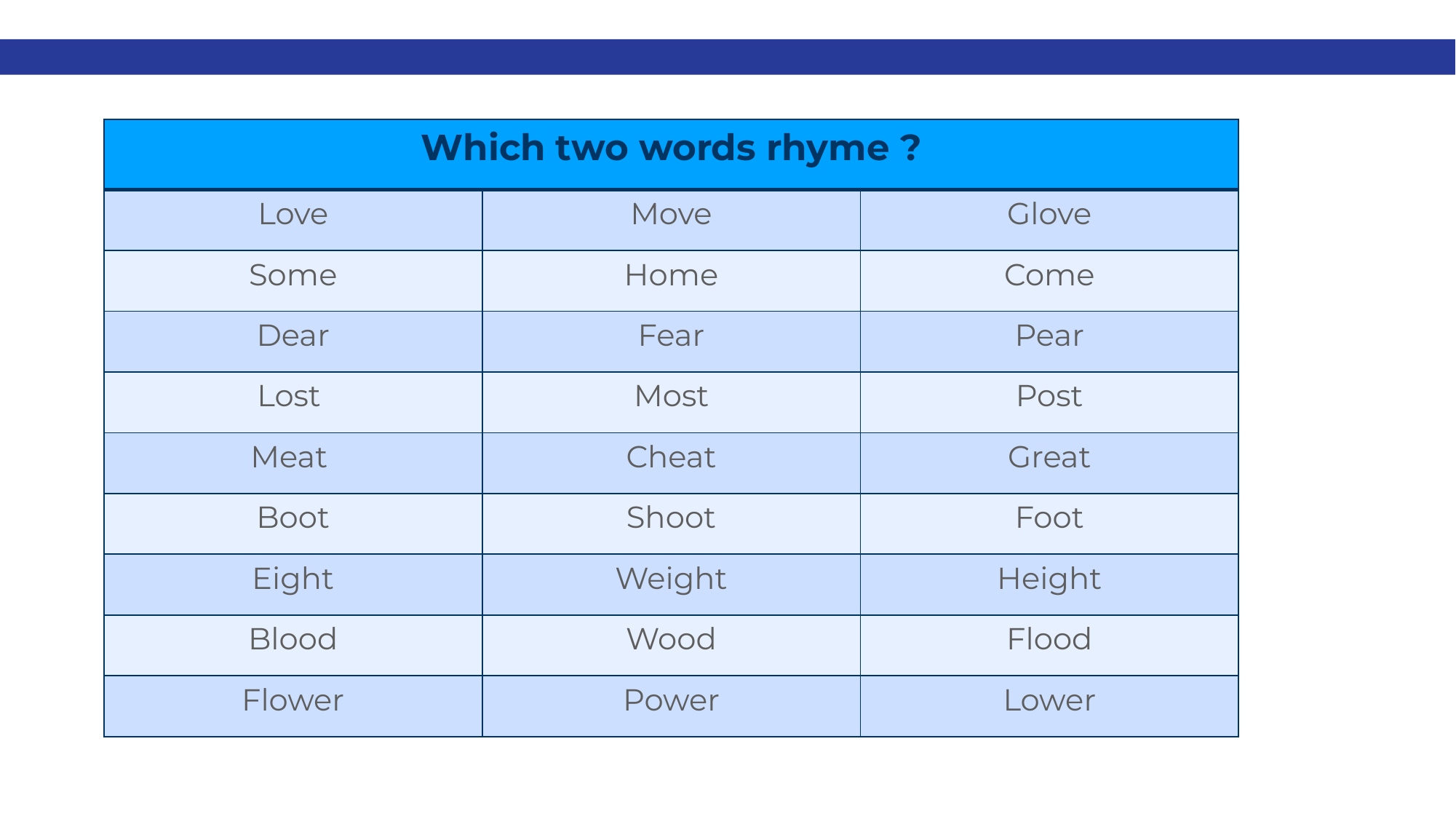

| Which two words rhyme ? |  |  |
| --- | --- | --- |
| Love | Move | Glove |
| Some | Home | Come |
| Dear | Fear | Pear |
| Lost | Most | Post |
| Meat | Cheat | Great |
| Boot | Shoot | Foot |
| Eight | Weight | Height |
| Blood | Wood | Flood |
| Flower | Power | Lower |